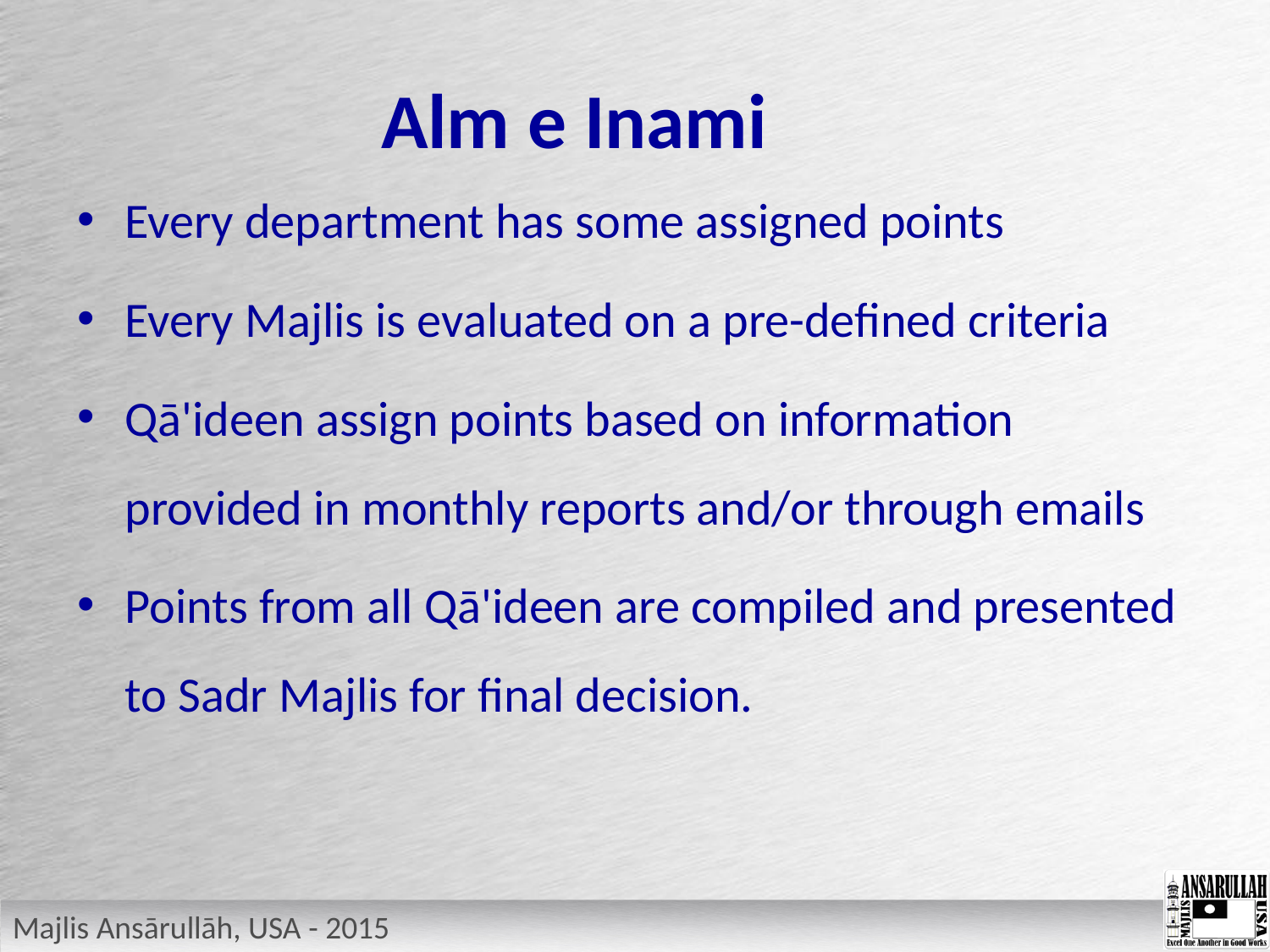

# Alm e Inami
Every department has some assigned points
Every Majlis is evaluated on a pre-defined criteria
Qā'ideen assign points based on information provided in monthly reports and/or through emails
Points from all Qā'ideen are compiled and presented to Sadr Majlis for final decision.